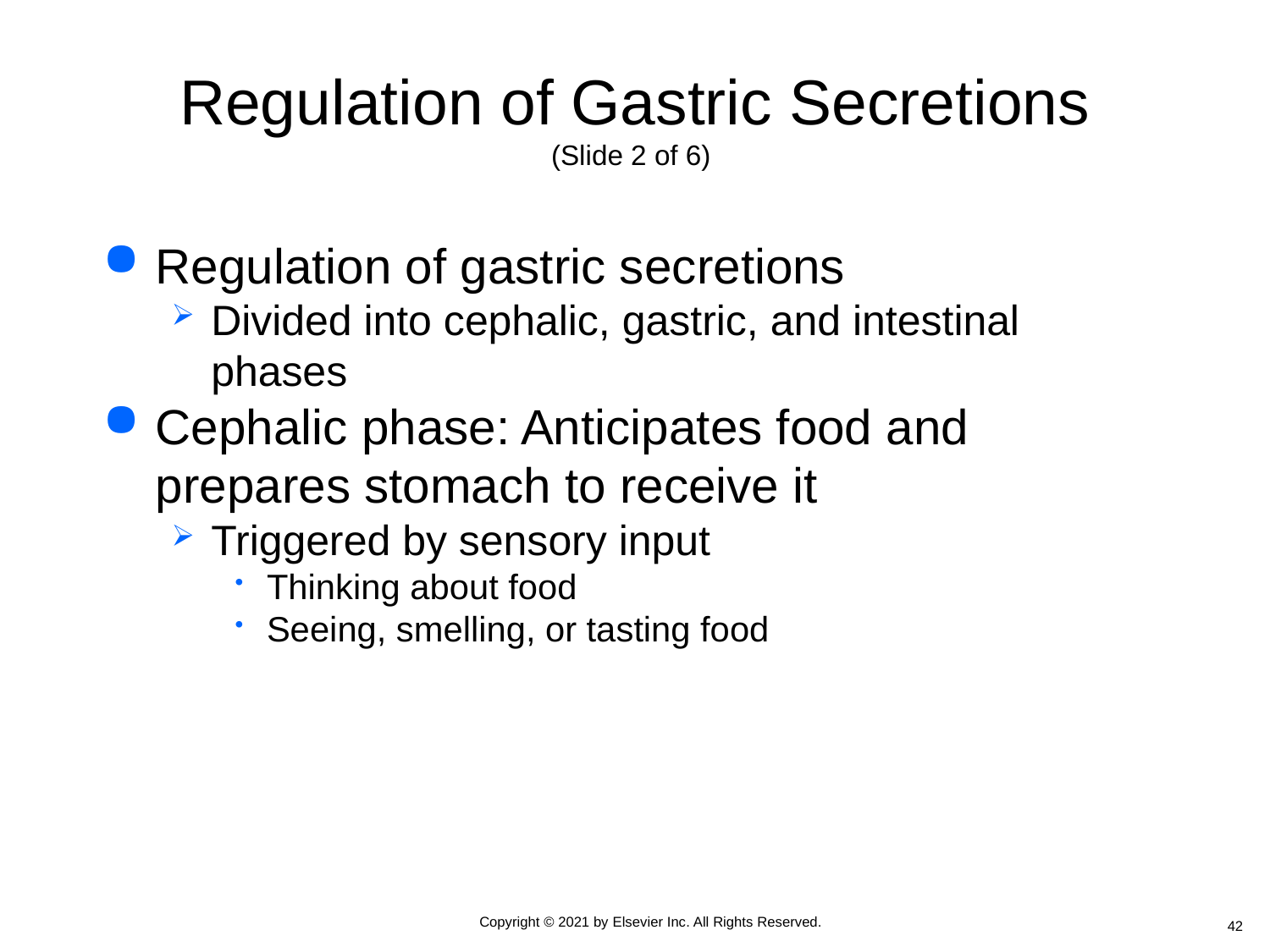

# Regulation of Gastric Secretions (Slide 2 of 6)
Regulation of gastric secretions
Divided into cephalic, gastric, and intestinal phases
Cephalic phase: Anticipates food and prepares stomach to receive it
Triggered by sensory input
Thinking about food
Seeing, smelling, or tasting food
42